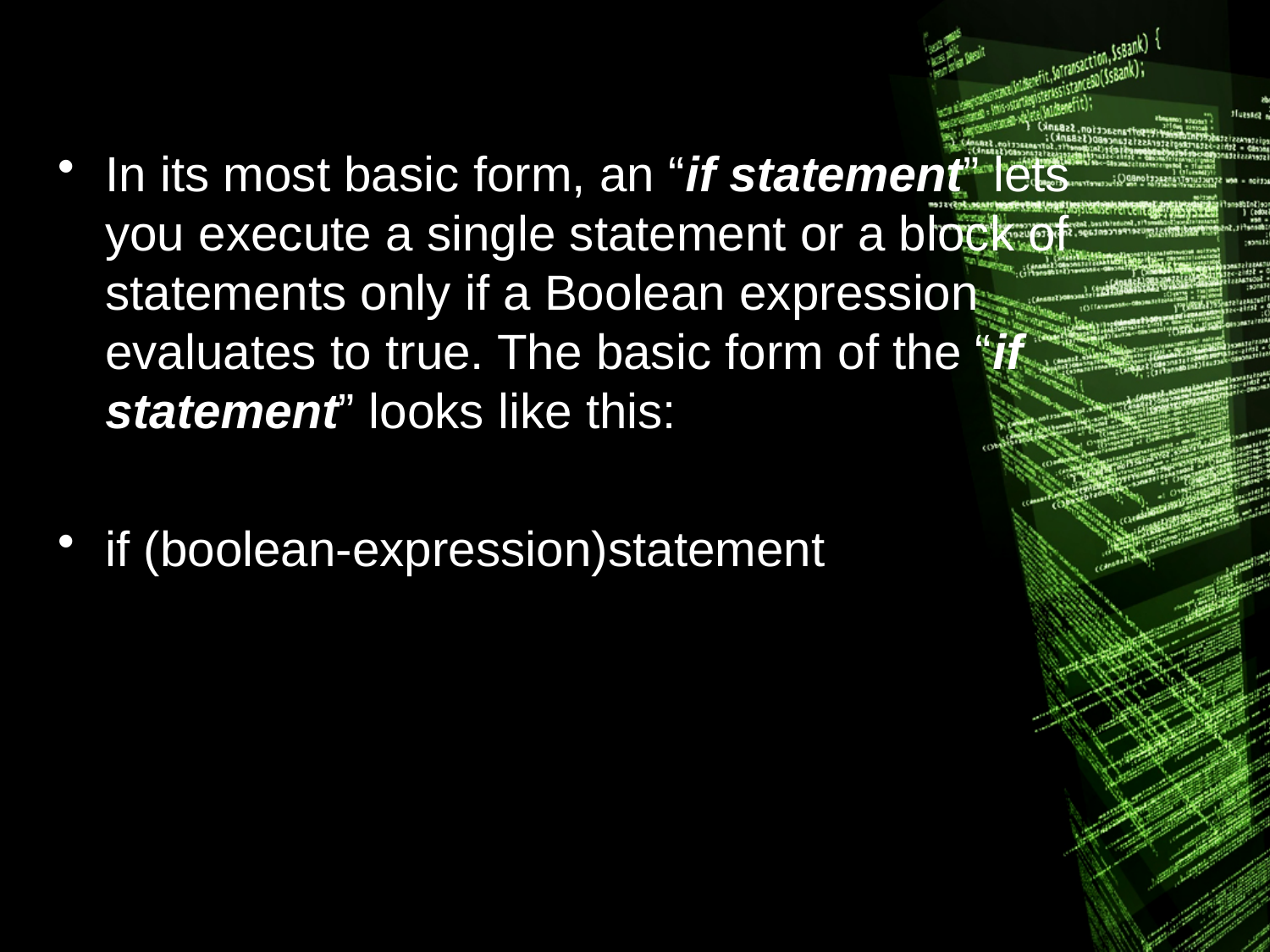

In its most basic form, an “if statement” lets you execute a single statement or a block of statements only if a Boolean expression evaluates to true. The basic form of the “if statement” looks like this:

if (boolean-expression)statement